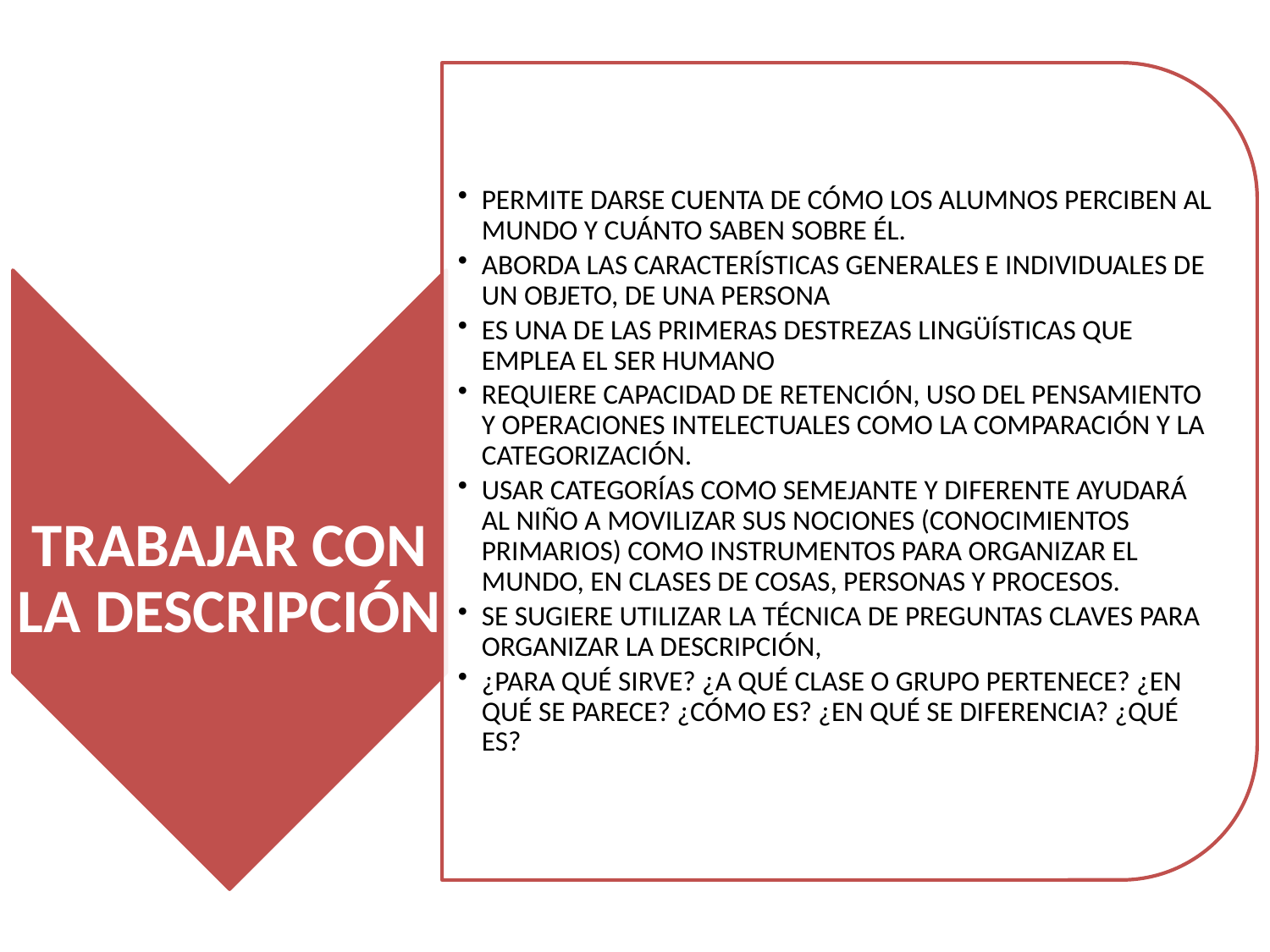

TRABAJAR CON LA DESCRIPCIÓN
PERMITE DARSE CUENTA DE CÓMO LOS ALUMNOS PERCIBEN AL MUNDO Y CUÁNTO SABEN SOBRE ÉL.
ABORDA LAS CARACTERÍSTICAS GENERALES E INDIVIDUALES DE UN OBJETO, DE UNA PERSONA
ES UNA DE LAS PRIMERAS DESTREZAS LINGÜÍSTICAS QUE EMPLEA EL SER HUMANO
REQUIERE CAPACIDAD DE RETENCIÓN, USO DEL PENSAMIENTO Y OPERACIONES INTELECTUALES COMO LA COMPARACIÓN Y LA CATEGORIZACIÓN.
USAR CATEGORÍAS COMO SEMEJANTE Y DIFERENTE AYUDARÁ AL NIÑO A MOVILIZAR SUS NOCIONES (CONOCIMIENTOS PRIMARIOS) COMO INSTRUMENTOS PARA ORGANIZAR EL MUNDO, EN CLASES DE COSAS, PERSONAS Y PROCESOS.
SE SUGIERE UTILIZAR LA TÉCNICA DE PREGUNTAS CLAVES PARA ORGANIZAR LA DESCRIPCIÓN,
¿PARA QUÉ SIRVE? ¿A QUÉ CLASE O GRUPO PERTENECE? ¿EN QUÉ SE PARECE? ¿CÓMO ES? ¿EN QUÉ SE DIFERENCIA? ¿QUÉ ES?